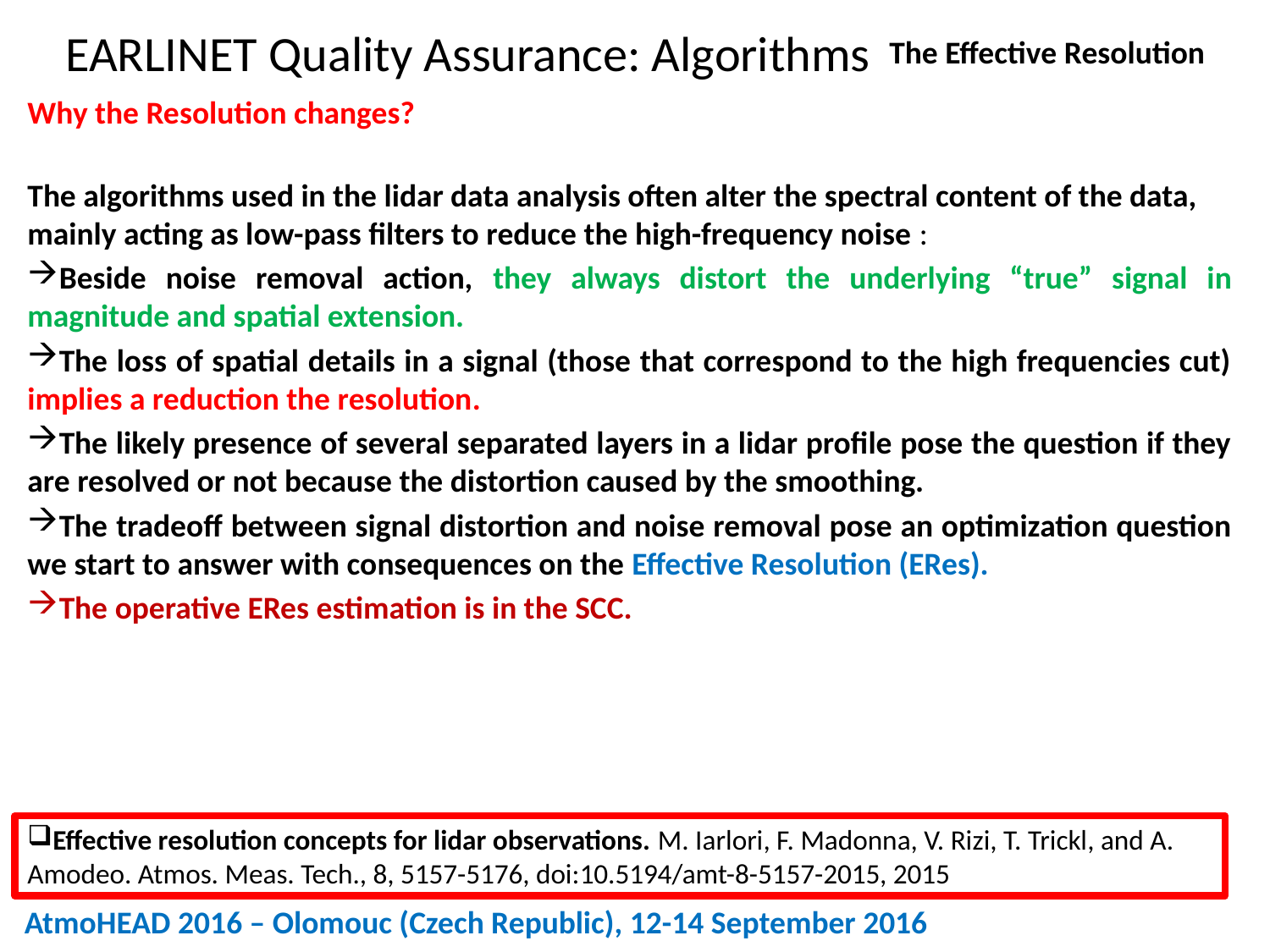

EARLINET Quality Assurance: Algorithms
The Effective Resolution
Why the Resolution changes?

The algorithms used in the lidar data analysis often alter the spectral content of the data, mainly acting as low-pass filters to reduce the high-frequency noise :
Beside noise removal action, they always distort the underlying “true” signal in magnitude and spatial extension.
The loss of spatial details in a signal (those that correspond to the high frequencies cut) implies a reduction the resolution.
The likely presence of several separated layers in a lidar profile pose the question if they are resolved or not because the distortion caused by the smoothing.
The tradeoff between signal distortion and noise removal pose an optimization question we start to answer with consequences on the Effective Resolution (ERes).
The operative ERes estimation is in the SCC.
Effective resolution concepts for lidar observations. M. Iarlori, F. Madonna, V. Rizi, T. Trickl, and A. Amodeo. Atmos. Meas. Tech., 8, 5157-5176, doi:10.5194/amt-8-5157-2015, 2015
AtmoHEAD 2016 – Olomouc (Czech Republic), 12-14 September 2016